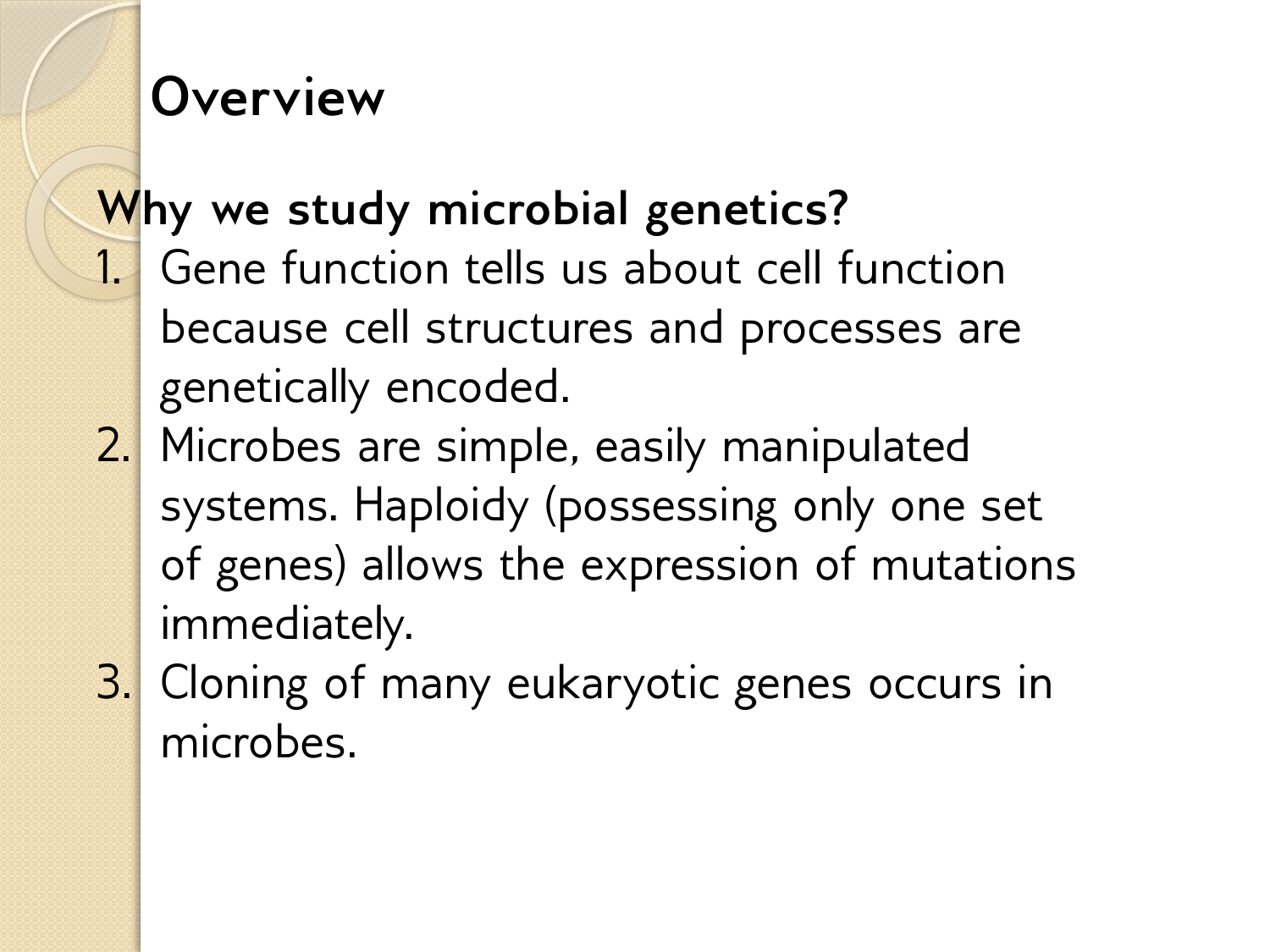

Overview
Why we study microbial genetics?
Gene function tells us about cell function because cell structures and processes are genetically encoded.
Microbes are simple, easily manipulated systems. Haploidy (possessing only one set of genes) allows the expression of mutations immediately.
Cloning of many eukaryotic genes occurs in microbes.